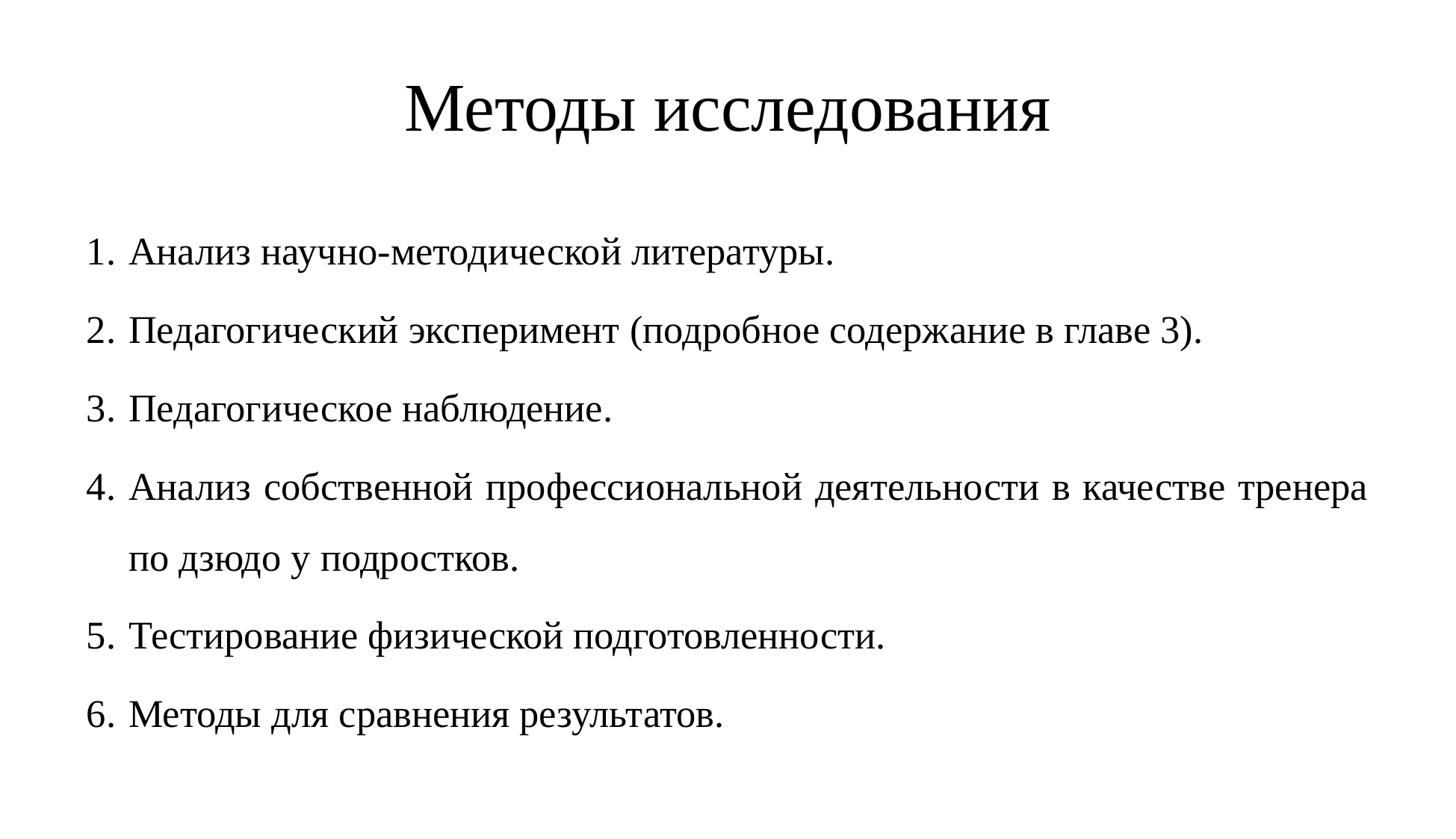

# Методы исследования
Анализ научно-методической литературы.
Педагогический эксперимент (подробное содержание в главе 3).
Педагогическое наблюдение.
Анализ собственной профессиональной деятельности в качестве тренера по дзюдо у подростков.
Тестирование физической подготовленности.
Методы для сравнения результатов.